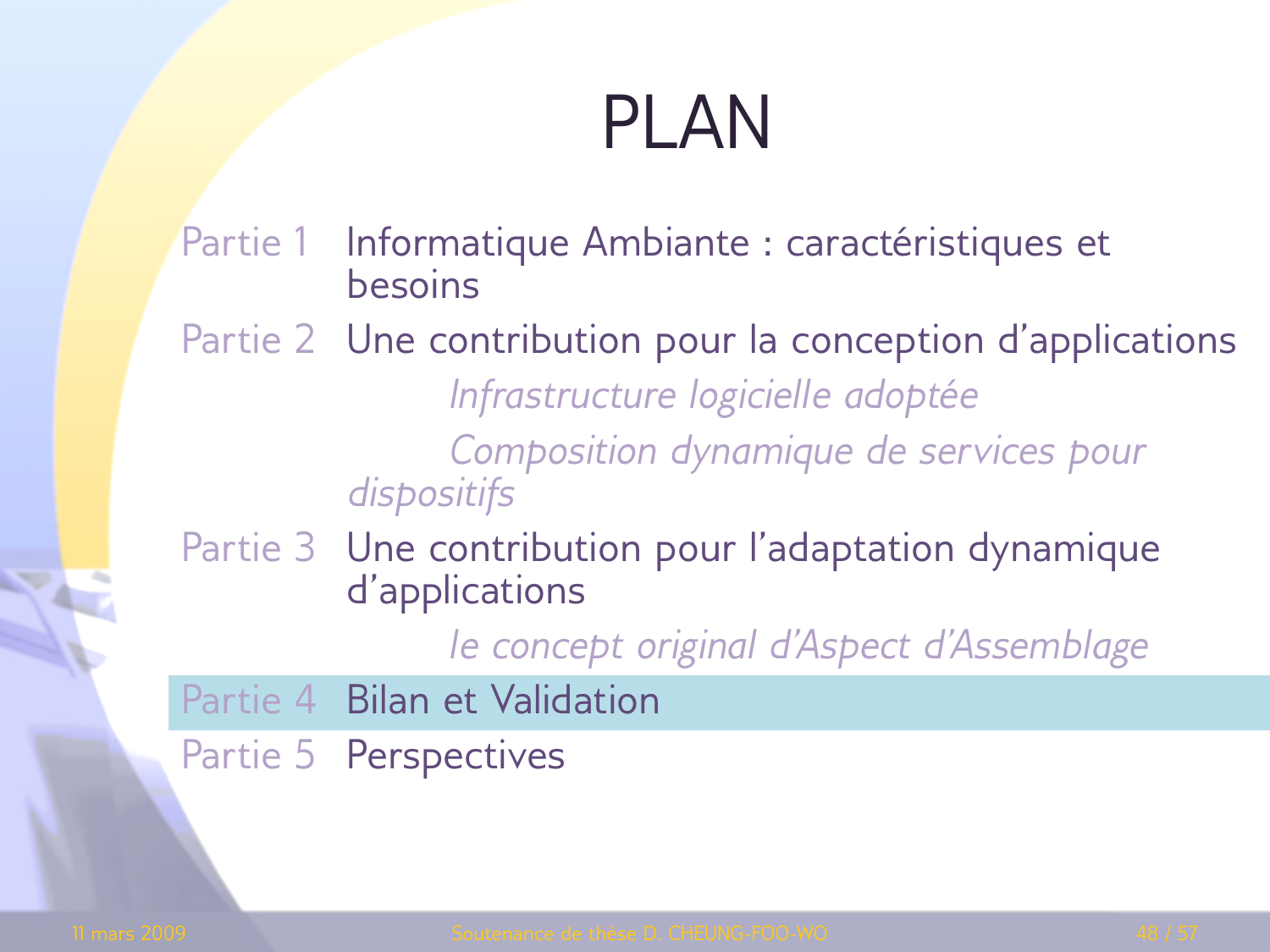

# PLAN
| Partie 1 | Informatique Ambiante : caractéristiques et besoins |
| --- | --- |
| Partie 2 | Une contribution pour la conception d’applications |
|  | Infrastructure logicielle adoptée |
|  | Composition dynamique de services pour dispositifs |
| Partie 3 | Une contribution pour l’adaptation dynamique d’applications |
|  | le concept original d’Aspect d’Assemblage |
| Partie 4 | Bilan et Validation |
| Partie 5 | Perspectives |
Soutenance de thèse D. CHEUNG-FOO-WO
11 mars 2009
48 / 57